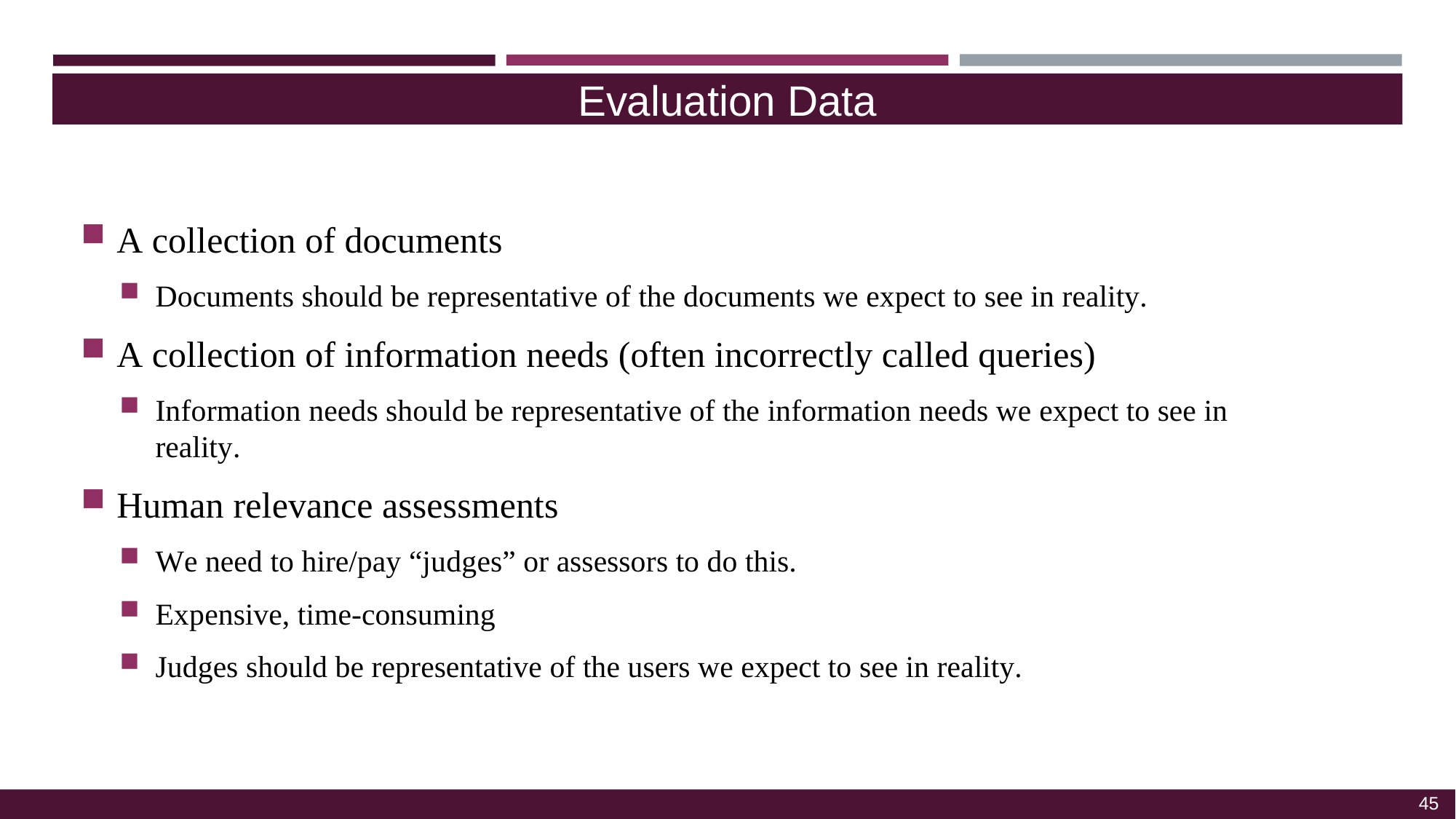

Evaluation Data
A collection of documents
Documents should be representative of the documents we expect to see in reality.
A collection of information needs (often incorrectly called queries)
Information needs should be representative of the information needs we expect to see in reality.
Human relevance assessments
We need to hire/pay “judges” or assessors to do this.
Expensive, time-consuming
Judges should be representative of the users we expect to see in reality.

45